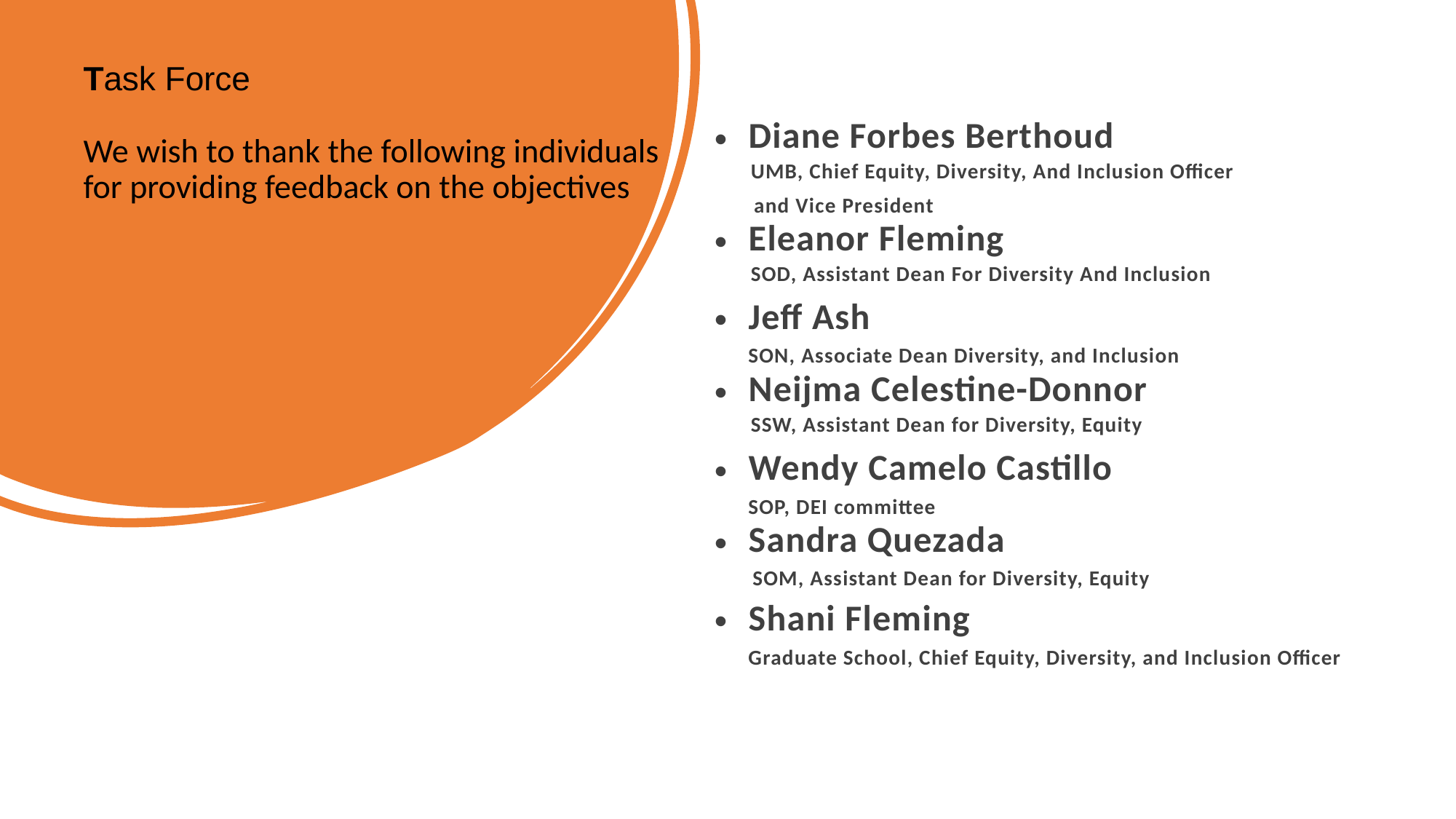

# Task Force We wish to thank the following individuals for providing feedback on the objectives
|  |
| --- |
| Diane Forbes Berthoud UMB, Chief Equity, Diversity, And Inclusion Officer and Vice President |
| Eleanor Fleming SOD, Assistant Dean For Diversity And Inclusion |
| Jeff Ash SON, Associate Dean Diversity, and Inclusion |
| Neijma Celestine-Donnor SSW, Assistant Dean for Diversity, Equity |
| Wendy Camelo Castillo SOP, DEI committee |
| Sandra Quezada SOM, Assistant Dean for Diversity, Equity |
| Shani Fleming Graduate School, Chief Equity, Diversity, and Inclusion Officer |